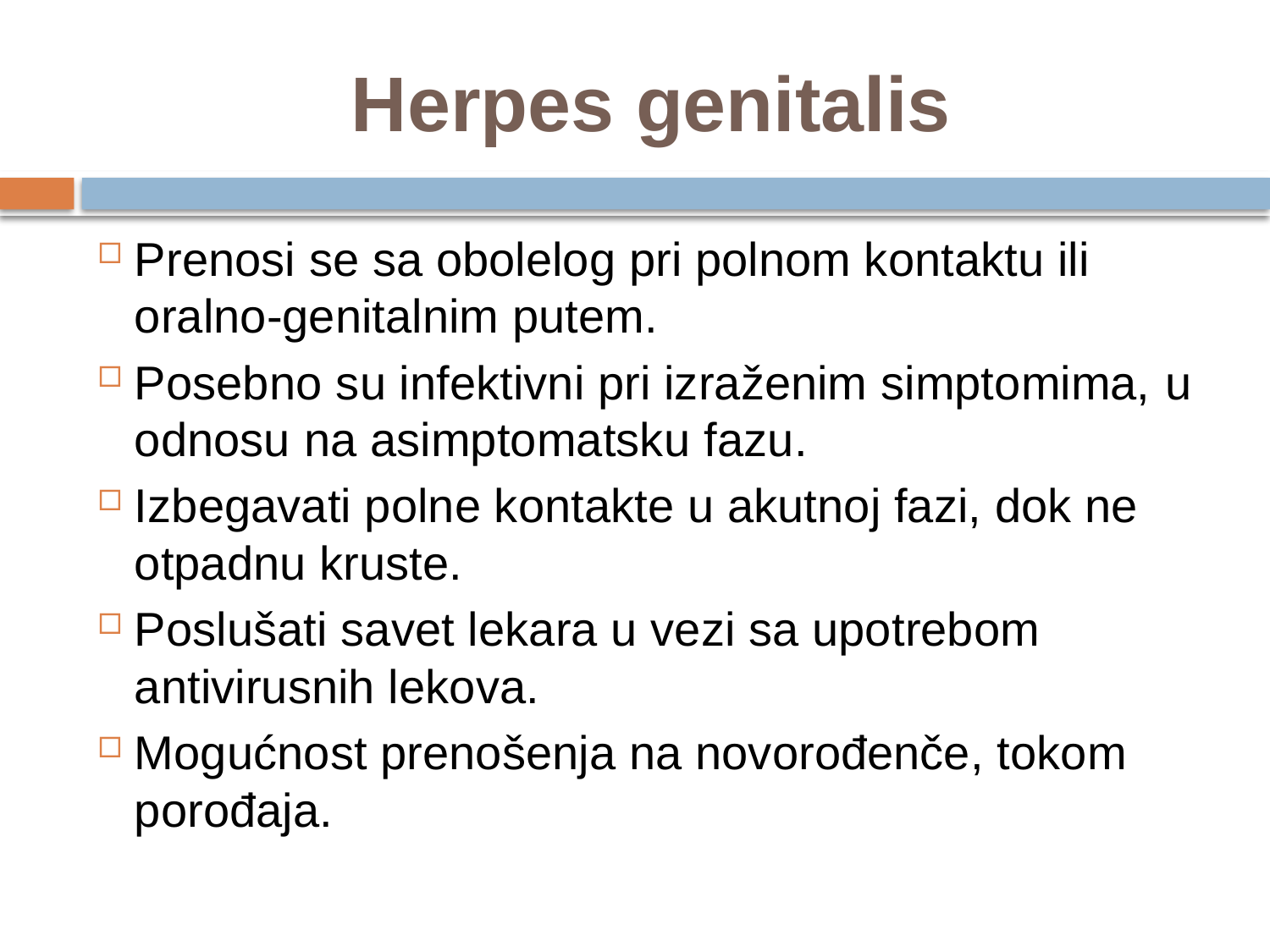

# Herpes genitalis
Prenosi se sa obolelog pri polnom kontaktu ili oralno-genitalnim putem.
Posebno su infektivni pri izraženim simptomima, u odnosu na asimptomatsku fazu.
Izbegavati polne kontakte u akutnoj fazi, dok ne otpadnu kruste.
Poslušati savet lekara u vezi sa upotrebom antivirusnih lekova.
Mogućnost prenošenja na novorođenče, tokom porođaja.